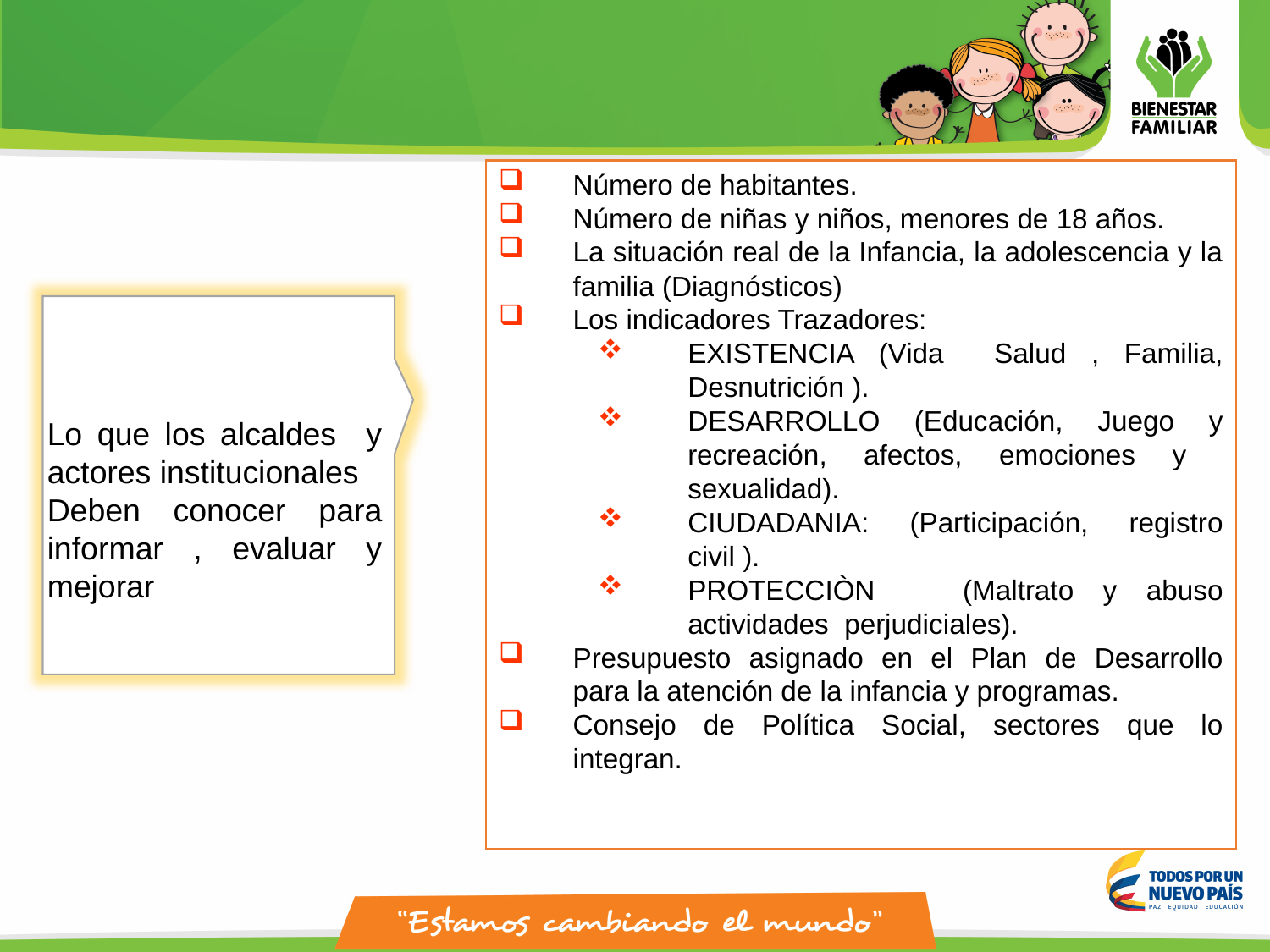

Número de habitantes.
Número de niñas y niños, menores de 18 años.
La situación real de la Infancia, la adolescencia y la familia (Diagnósticos)
Los indicadores Trazadores:
EXISTENCIA (Vida  Salud , Familia, Desnutrición ).
DESARROLLO (Educación, Juego y recreación, afectos, emociones y  sexualidad).
CIUDADANIA: (Participación, registro civil ).
PROTECCIÒN   (Maltrato y abuso actividades  perjudiciales).
Presupuesto asignado en el Plan de Desarrollo para la atención de la infancia y programas.
Consejo de Política Social, sectores que lo integran.

Lo que los alcaldes  y actores institucionales
Deben conocer para informar , evaluar y mejorar